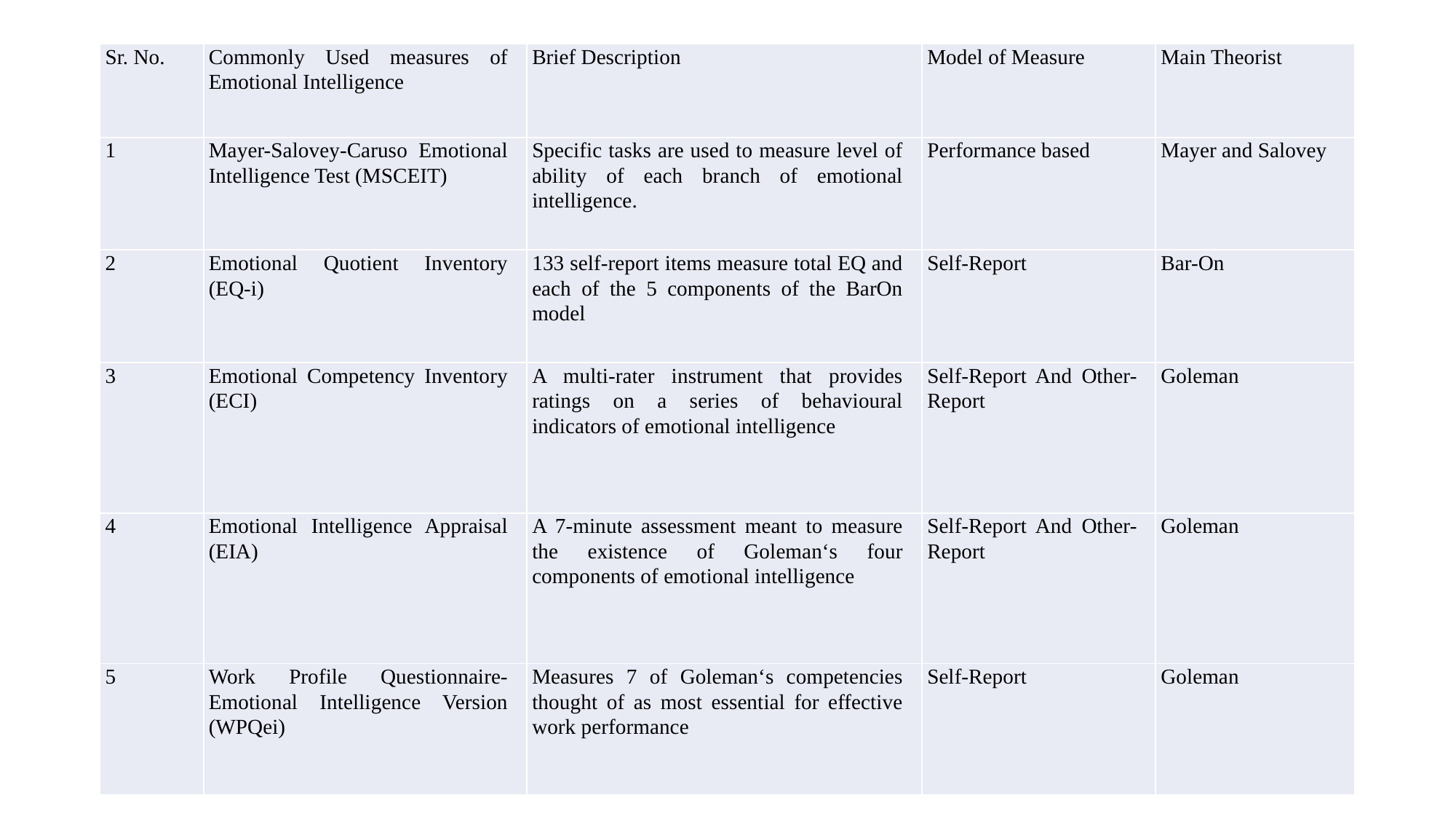

#
| Sr. No. | Commonly Used measures of Emotional Intelligence | Brief Description | Model of Measure | Main Theorist |
| --- | --- | --- | --- | --- |
| 1 | Mayer-Salovey-Caruso Emotional Intelligence Test (MSCEIT) | Specific tasks are used to measure level of ability of each branch of emotional intelligence. | Performance based | Mayer and Salovey |
| 2 | Emotional Quotient Inventory (EQ-i) | 133 self-report items measure total EQ and each of the 5 components of the BarOn model | Self-Report | Bar-On |
| 3 | Emotional Competency Inventory (ECI) | A multi-rater instrument that provides ratings on a series of behavioural indicators of emotional intelligence | Self-Report And Other-Report | Goleman |
| 4 | Emotional Intelligence Appraisal (EIA) | A 7-minute assessment meant to measure the existence of Goleman‘s four components of emotional intelligence | Self-Report And Other-Report | Goleman |
| 5 | Work Profile Questionnaire- Emotional Intelligence Version (WPQei) | Measures 7 of Goleman‘s competencies thought of as most essential for effective work performance | Self-Report | Goleman |